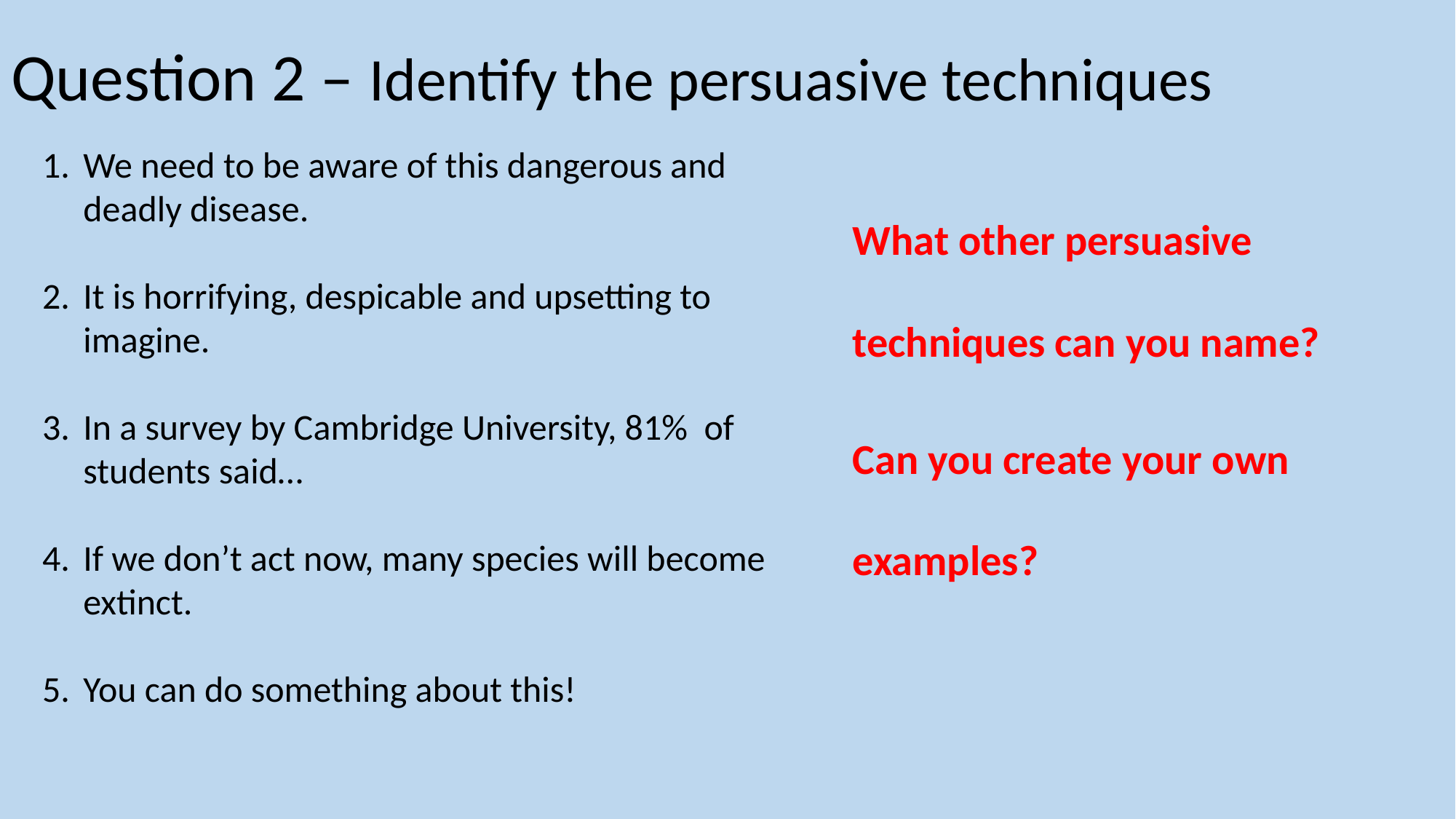

# Question 2 – Identify the persuasive techniques
We need to be aware of this dangerous and deadly disease.

It is horrifying, despicable and upsetting to imagine.

In a survey by Cambridge University, 81%  of students said…

If we don’t act now, many species will become extinct.

You can do something about this!
What other persuasive techniques can you name?
Can you create your own examples?